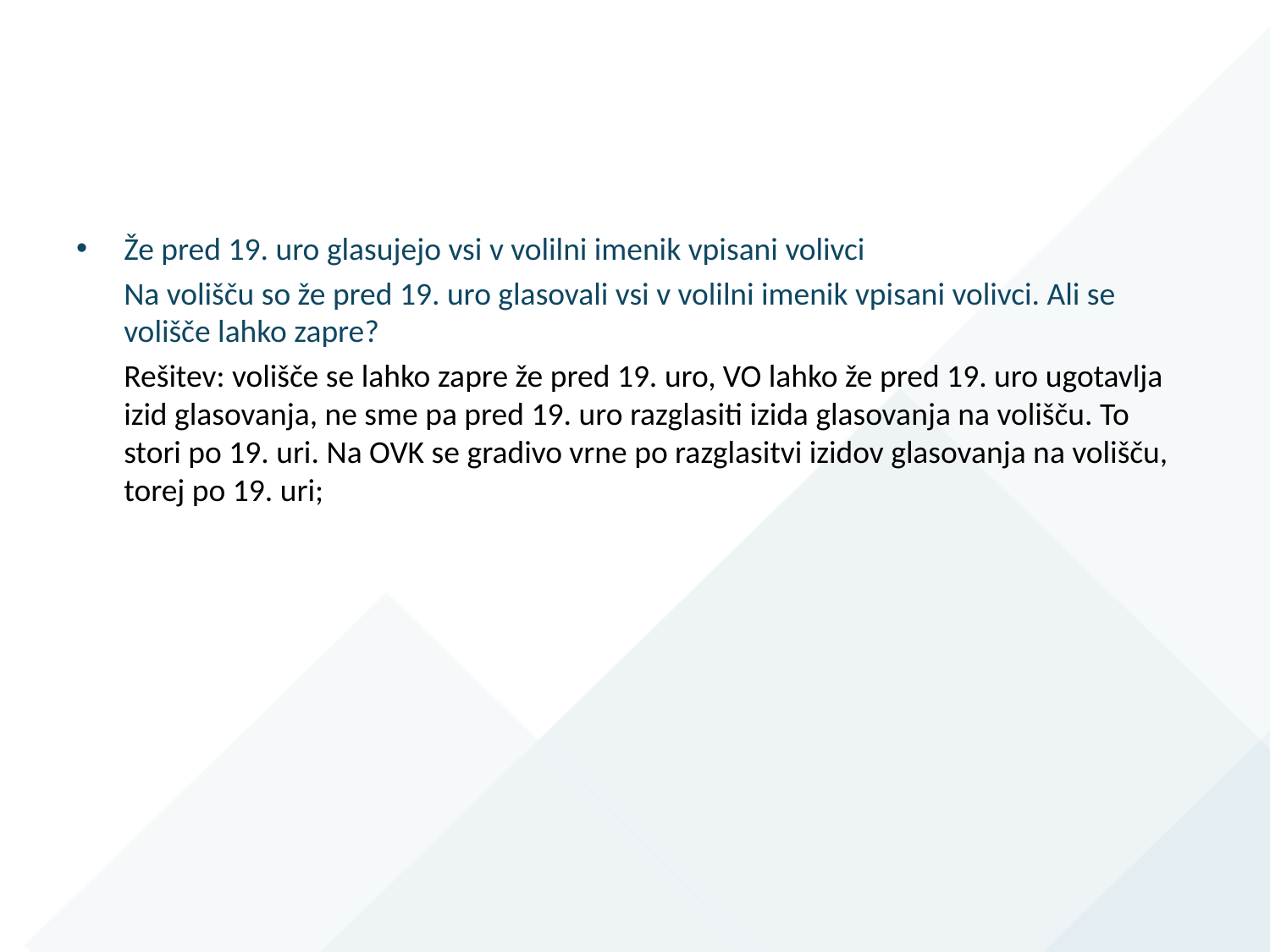

#
Že pred 19. uro glasujejo vsi v volilni imenik vpisani volivci
Na volišču so že pred 19. uro glasovali vsi v volilni imenik vpisani volivci. Ali se volišče lahko zapre?
Rešitev: volišče se lahko zapre že pred 19. uro, VO lahko že pred 19. uro ugotavlja izid glasovanja, ne sme pa pred 19. uro razglasiti izida glasovanja na volišču. To stori po 19. uri. Na OVK se gradivo vrne po razglasitvi izidov glasovanja na volišču, torej po 19. uri;